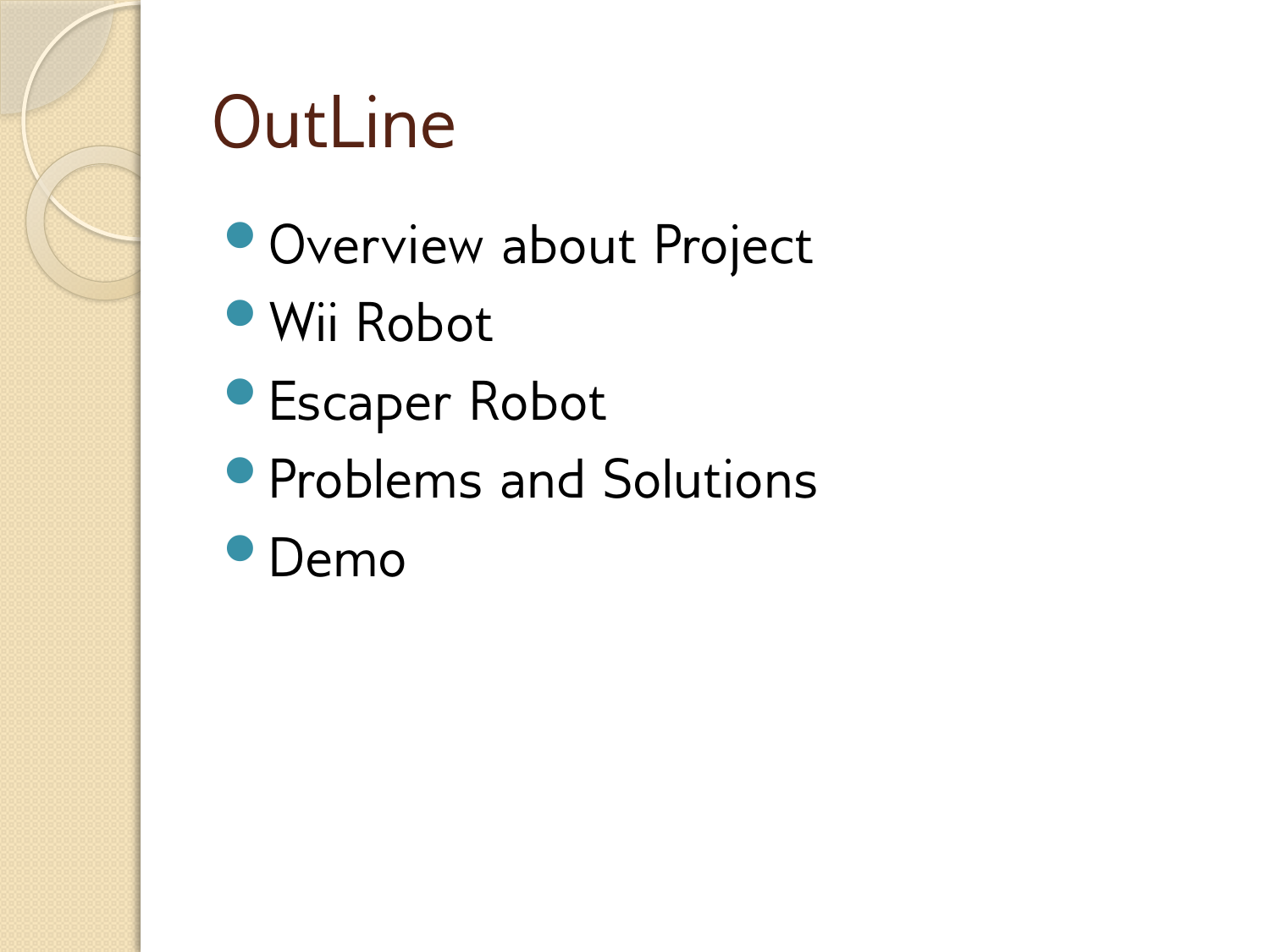

# OutLine
Overview about Project
Wii Robot
Escaper Robot
Problems and Solutions
Demo